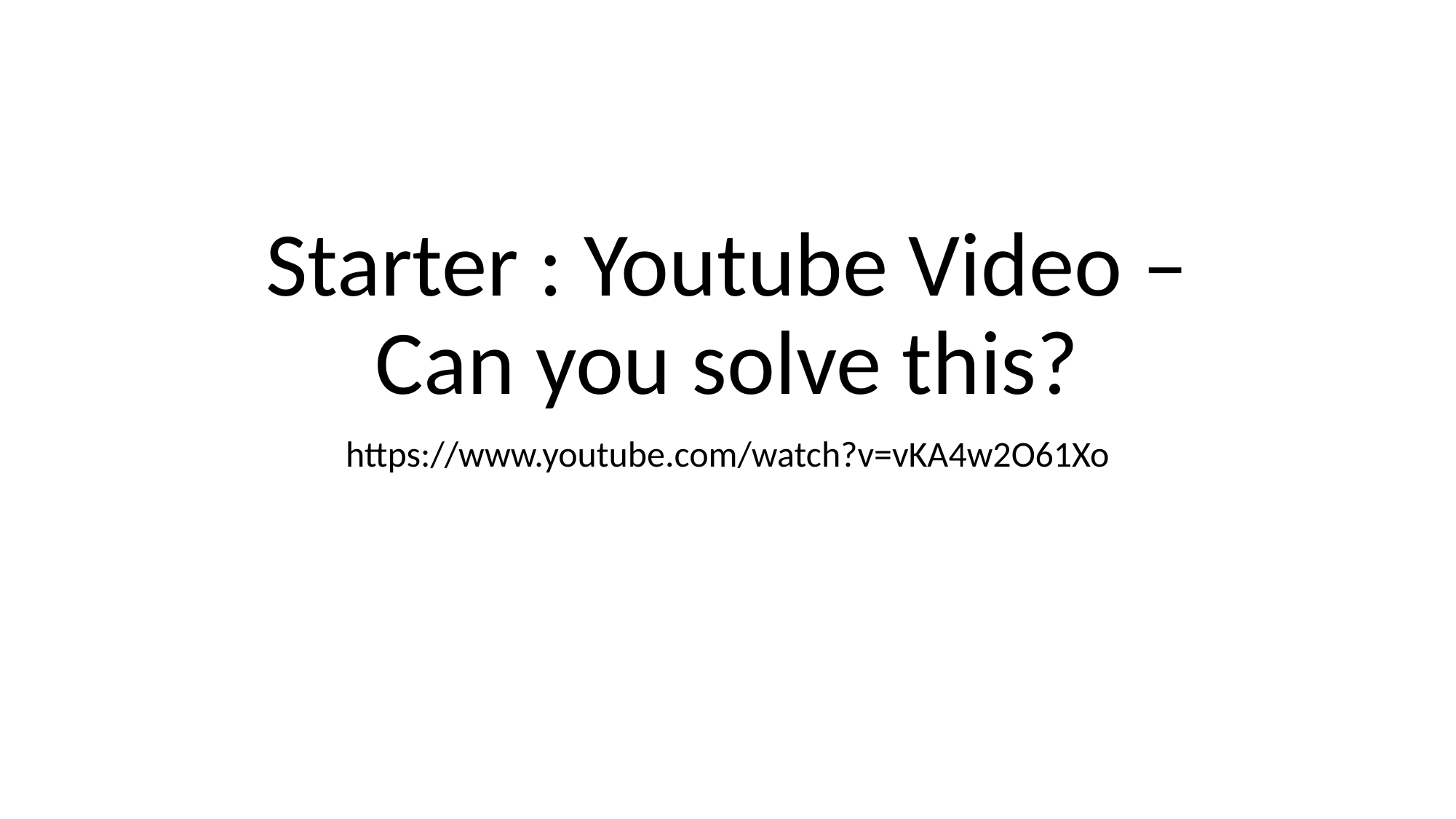

# Starter : Youtube Video – Can you solve this?
https://www.youtube.com/watch?v=vKA4w2O61Xo